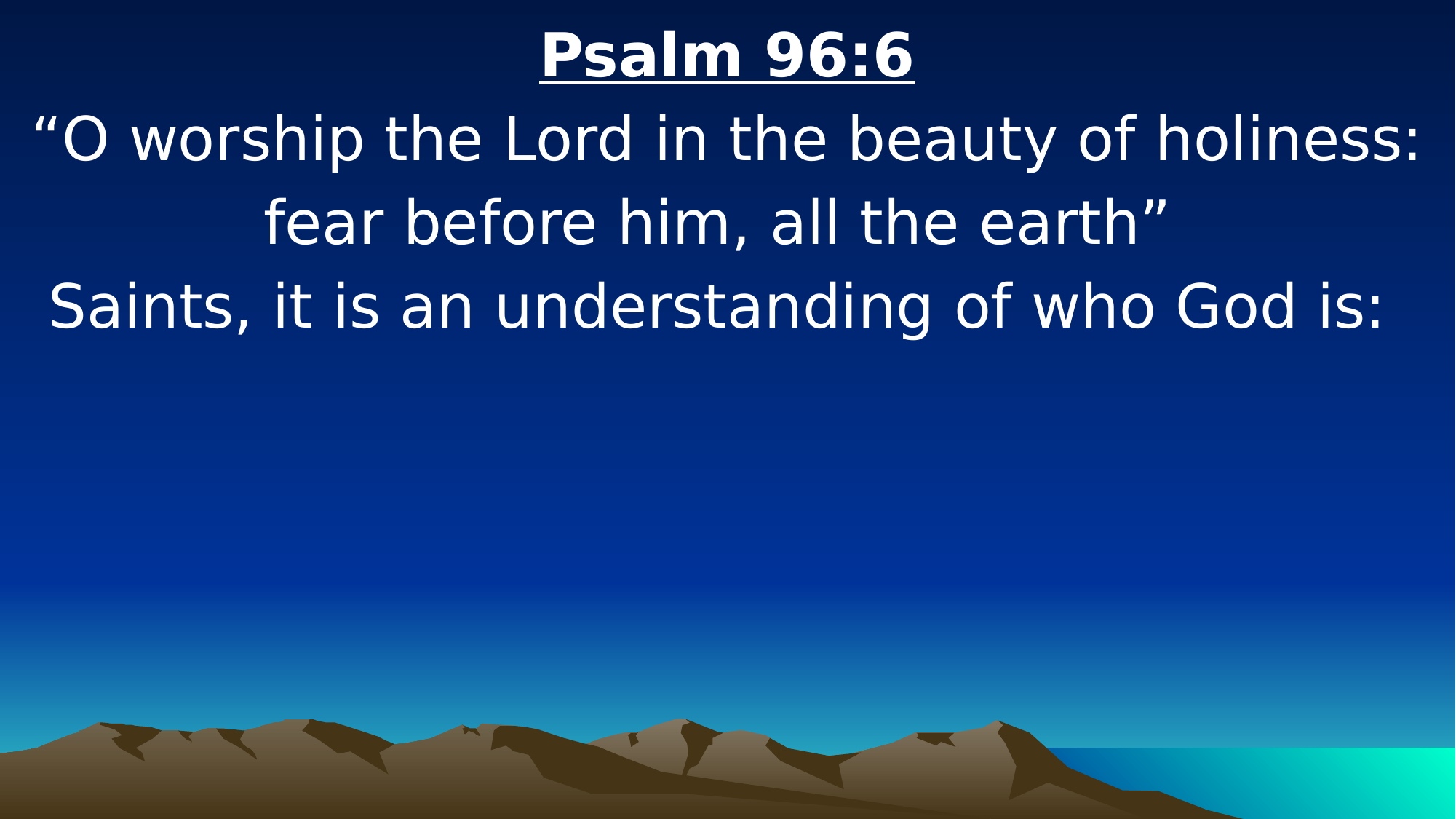

Psalm 96:6
“O worship the Lord in the beauty of holiness: fear before him, all the earth”
Saints, it is an understanding of who God is: